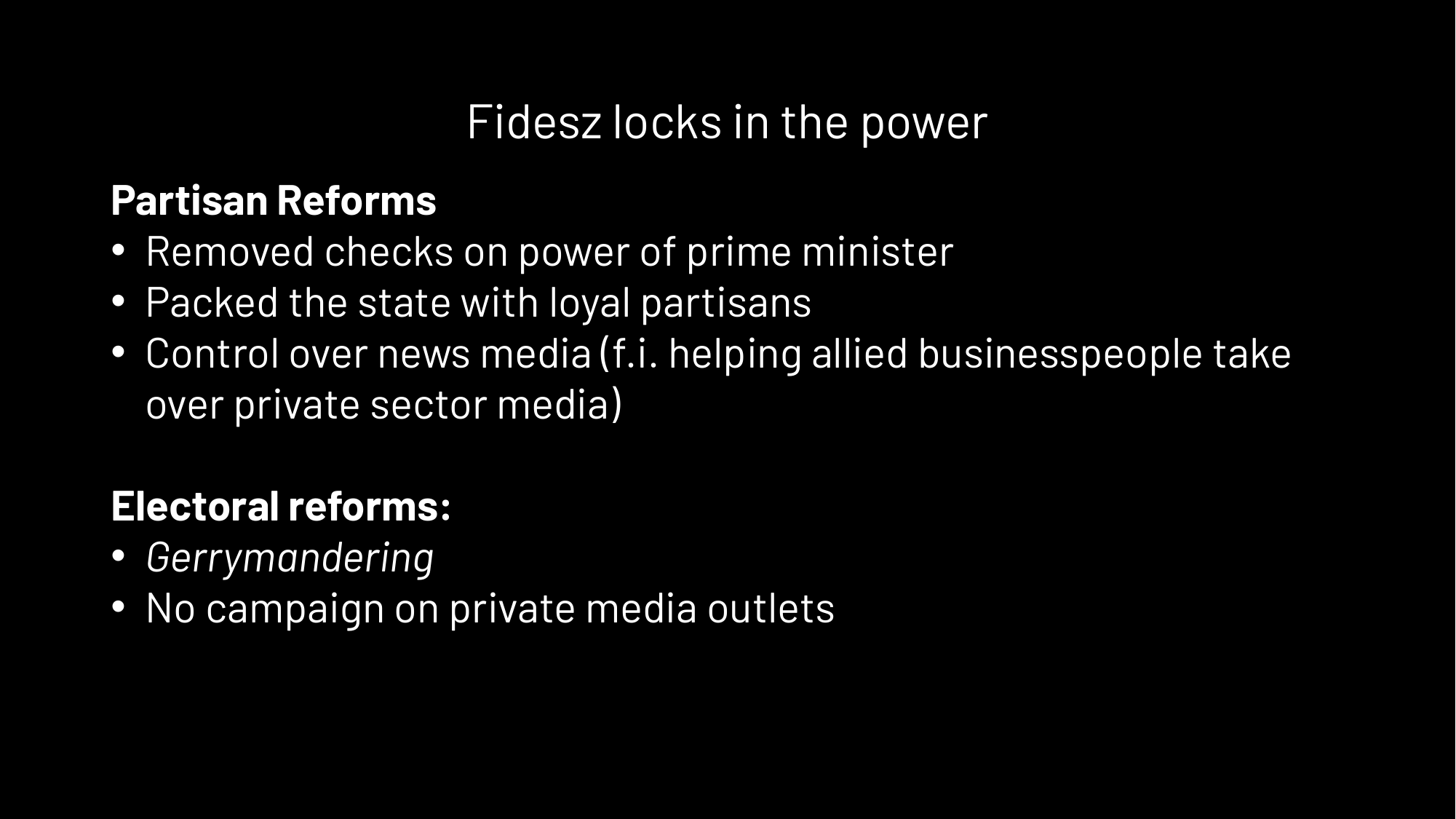

# Fidesz locks in the power
Partisan Reforms
Removed checks on power of prime minister
Packed the state with loyal partisans
Control over news media (f.i. helping allied businesspeople take over private sector media)

Electoral reforms:
Gerrymandering
No campaign on private media outlets